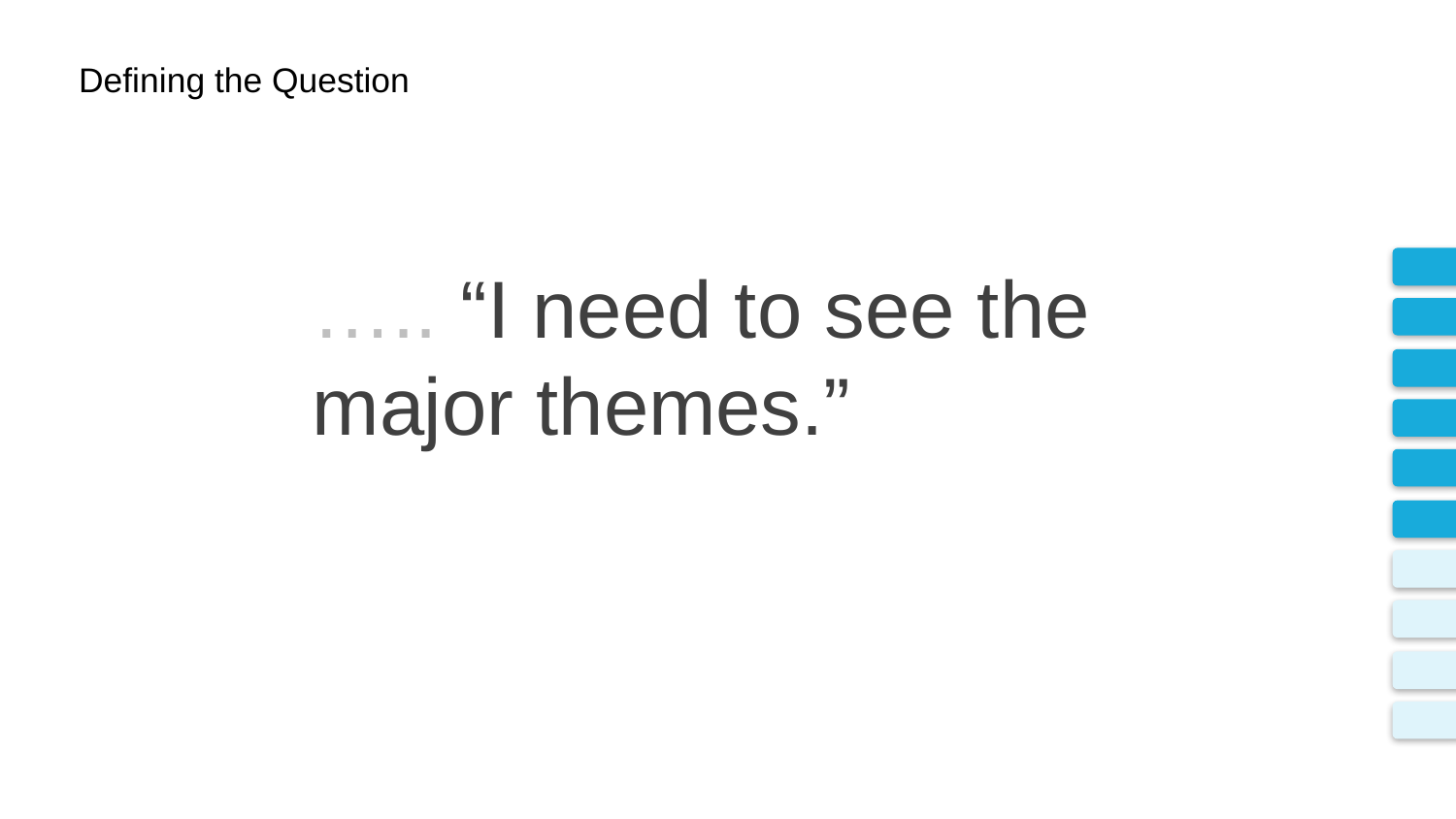

# Defining the Question

….. “I need to see the major themes.”